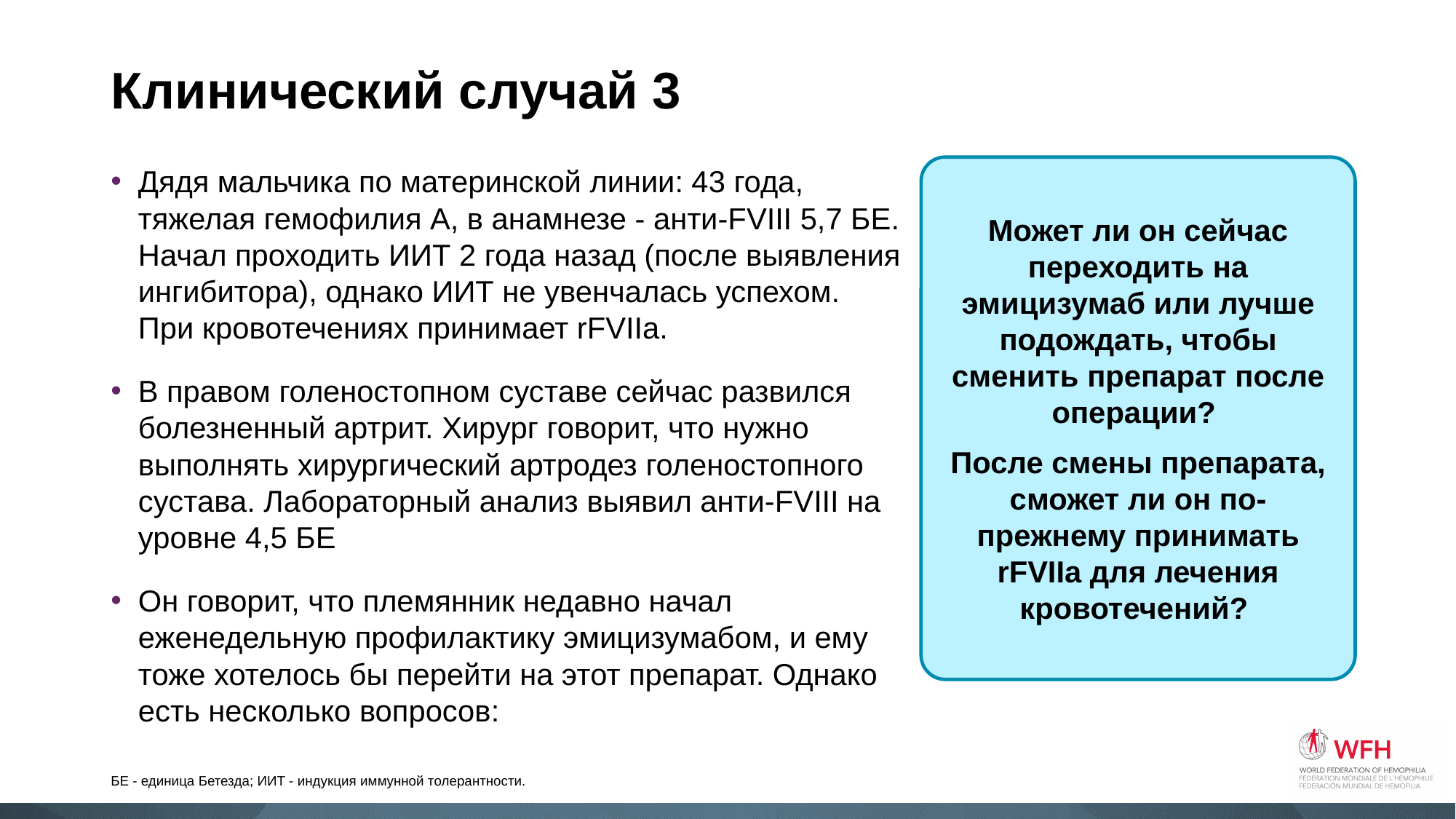

# Клинический случай 3
Дядя мальчика по материнской линии: 43 года, тяжелая гемофилия А, в анамнезе - анти-FVIII 5,7 БЕ. Начал проходить ИИТ 2 года назад (после выявления ингибитора), однако ИИТ не увенчалась успехом. При кровотечениях принимает rFVIIa.
В правом голеностопном суставе сейчас развился болезненный артрит. Хирург говорит, что нужно выполнять хирургический артродез голеностопного сустава. Лабораторный анализ выявил анти-FVIII на уровне 4,5 БЕ
Он говорит, что племянник недавно начал еженедельную профилактику эмицизумабом, и ему тоже хотелось бы перейти на этот препарат. Однако есть несколько вопросов:
Может ли он сейчас переходить на эмицизумаб или лучше подождать, чтобы сменить препарат после операции?
После смены препарата, сможет ли он по-прежнему принимать rFVIIa для лечения кровотечений?
БЕ - единица Бетезда; ИИТ - индукция иммунной толерантности.